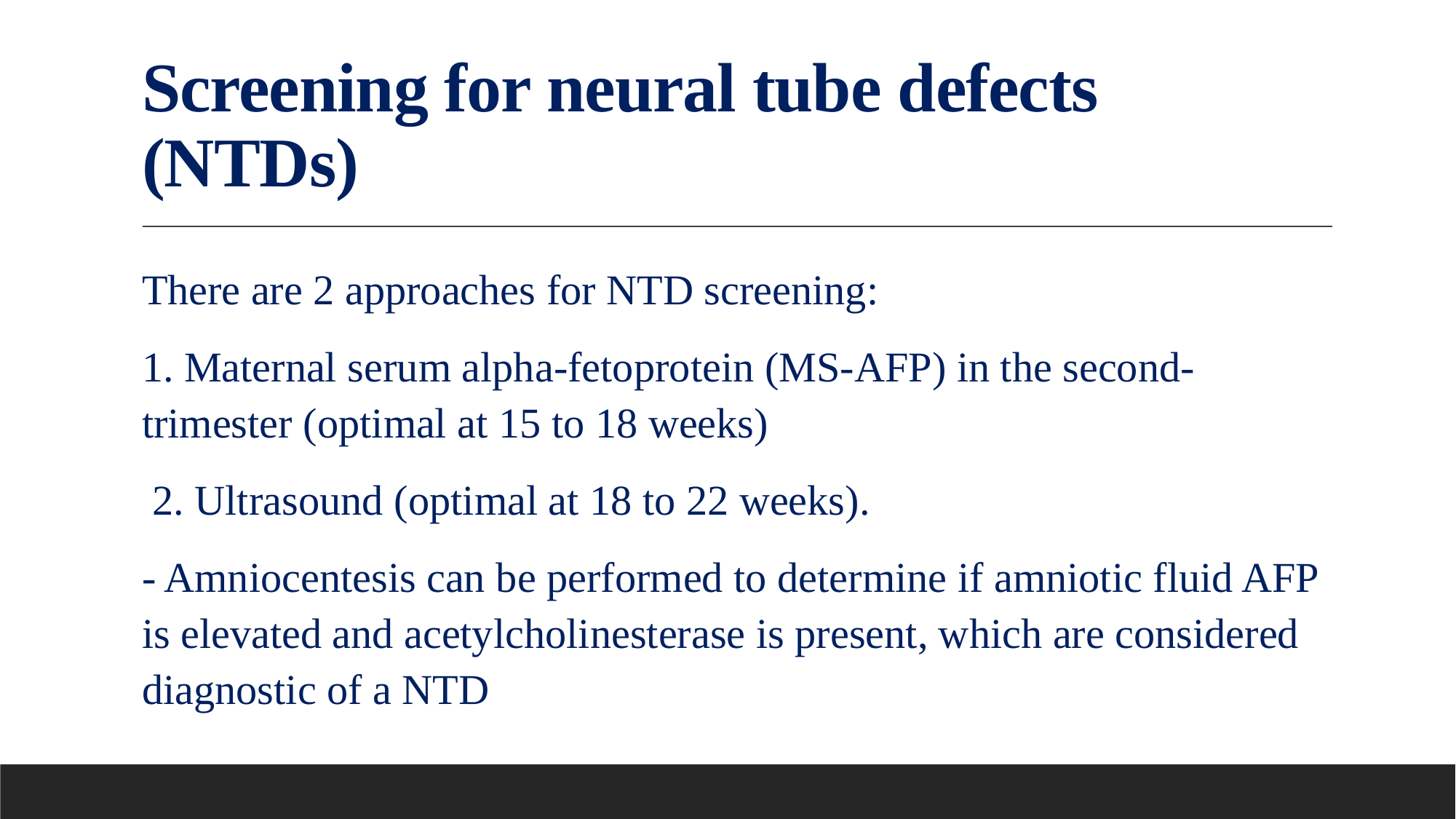

# Screening for neural tube defects (NTDs)
There are 2 approaches for NTD screening:
1. Maternal serum alpha-fetoprotein (MS-AFP) in the second-trimester (optimal at 15 to 18 weeks)
 2. Ultrasound (optimal at 18 to 22 weeks).
- Amniocentesis can be performed to determine if amniotic fluid AFP is elevated and acetylcholinesterase is present, which are considered diagnostic of a NTD